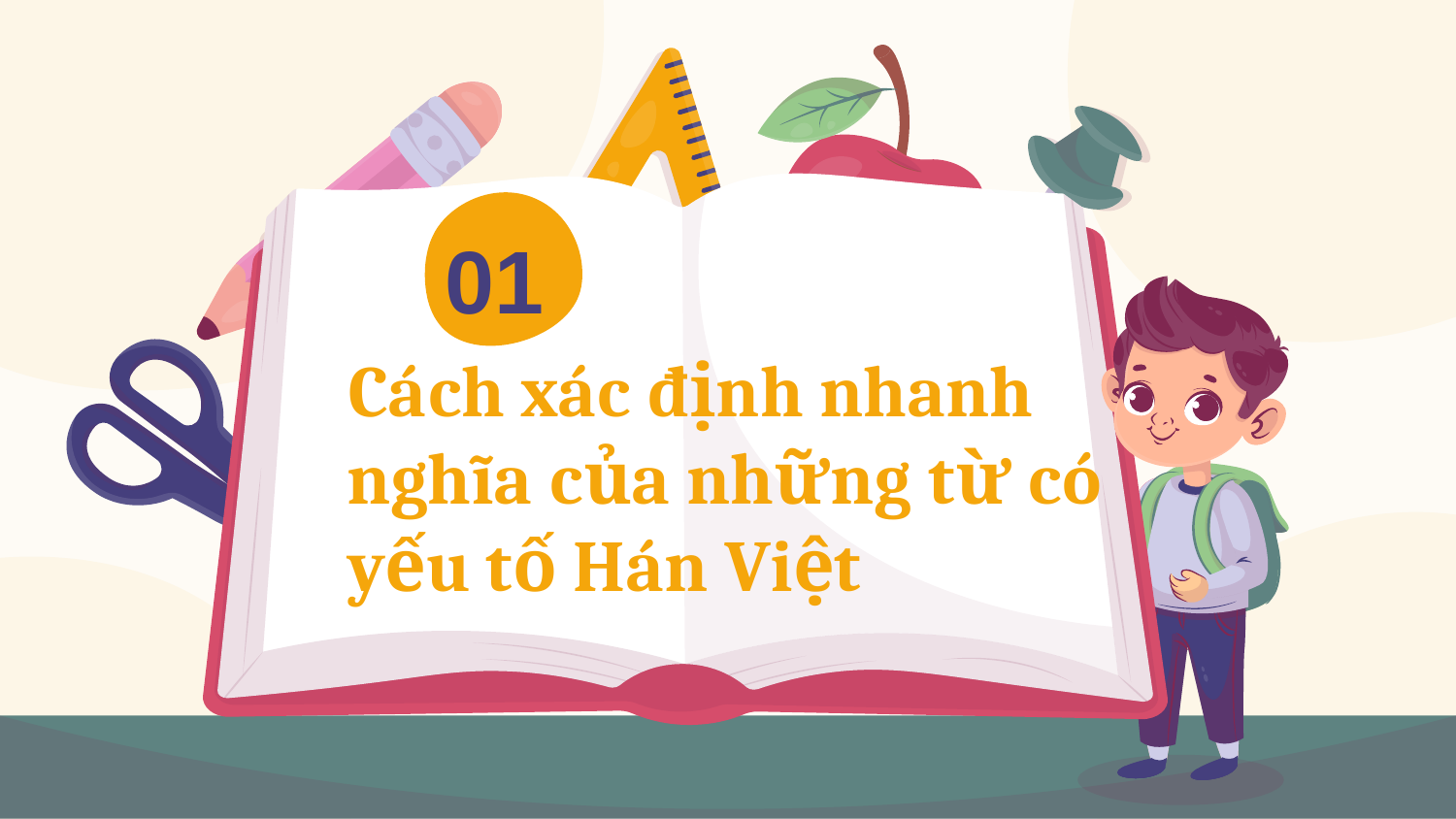

01

# Cách xác định nhanh nghĩa của những từ có yếu tố Hán Việt